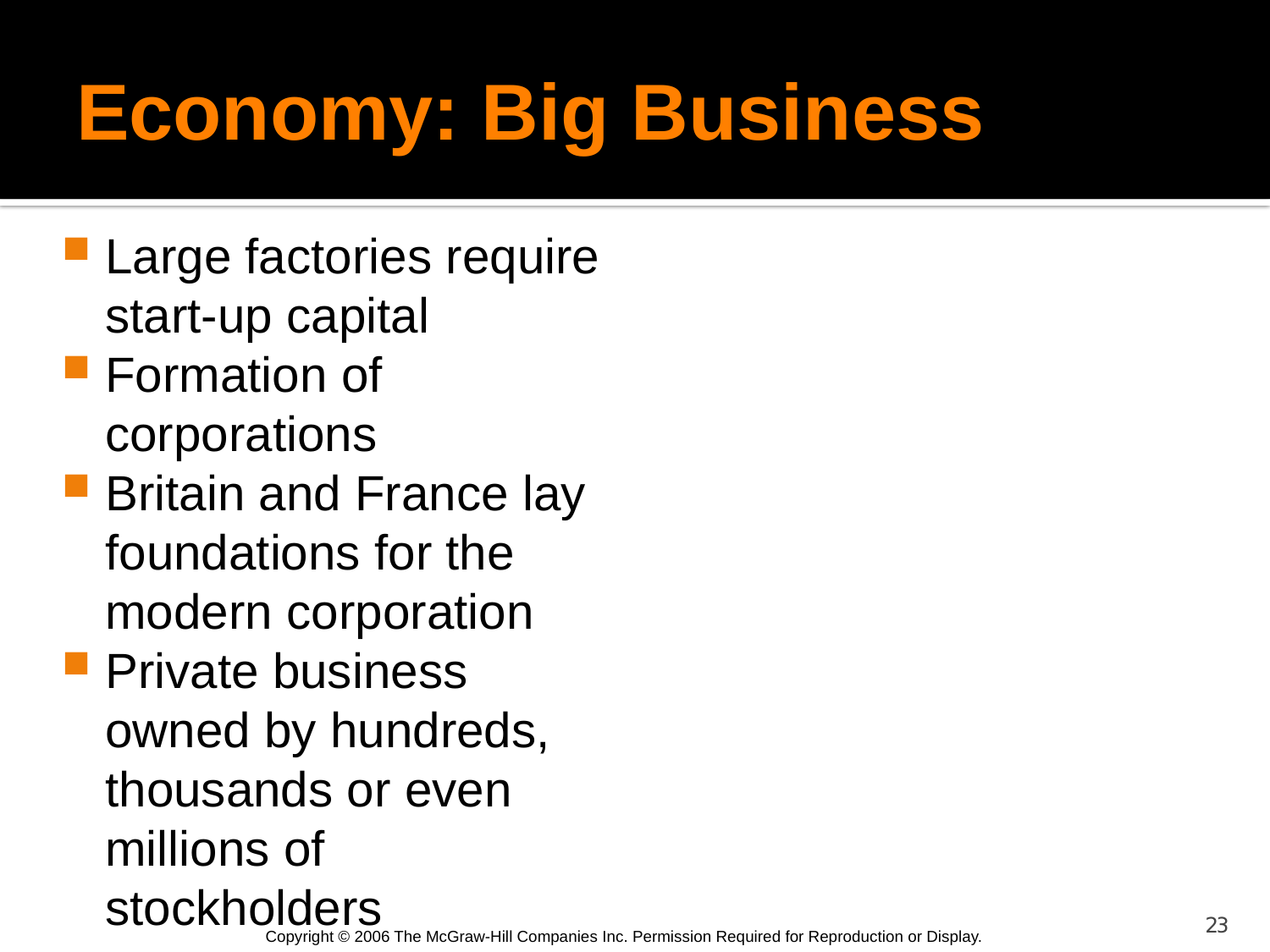

# Economy: Big Business
Large factories require start-up capital
Formation of corporations
Britain and France lay foundations for the modern corporation
Private business owned by hundreds, thousands or even millions of stockholders

23